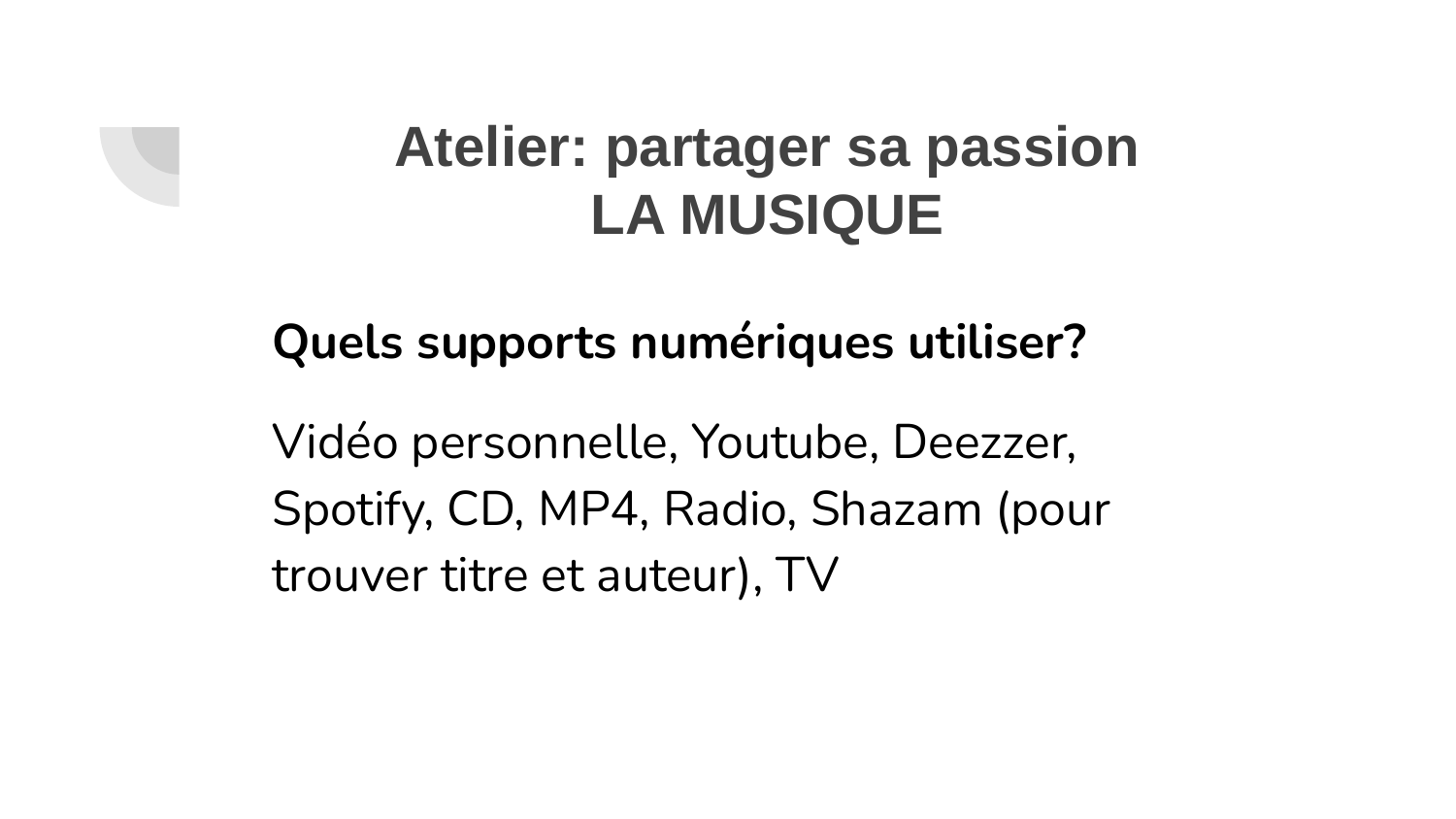

# Atelier: partager sa passion
LA MUSIQUE
Quels supports numériques utiliser?
Vidéo personnelle, Youtube, Deezzer, Spotify, CD, MP4, Radio, Shazam (pour trouver titre et auteur), TV